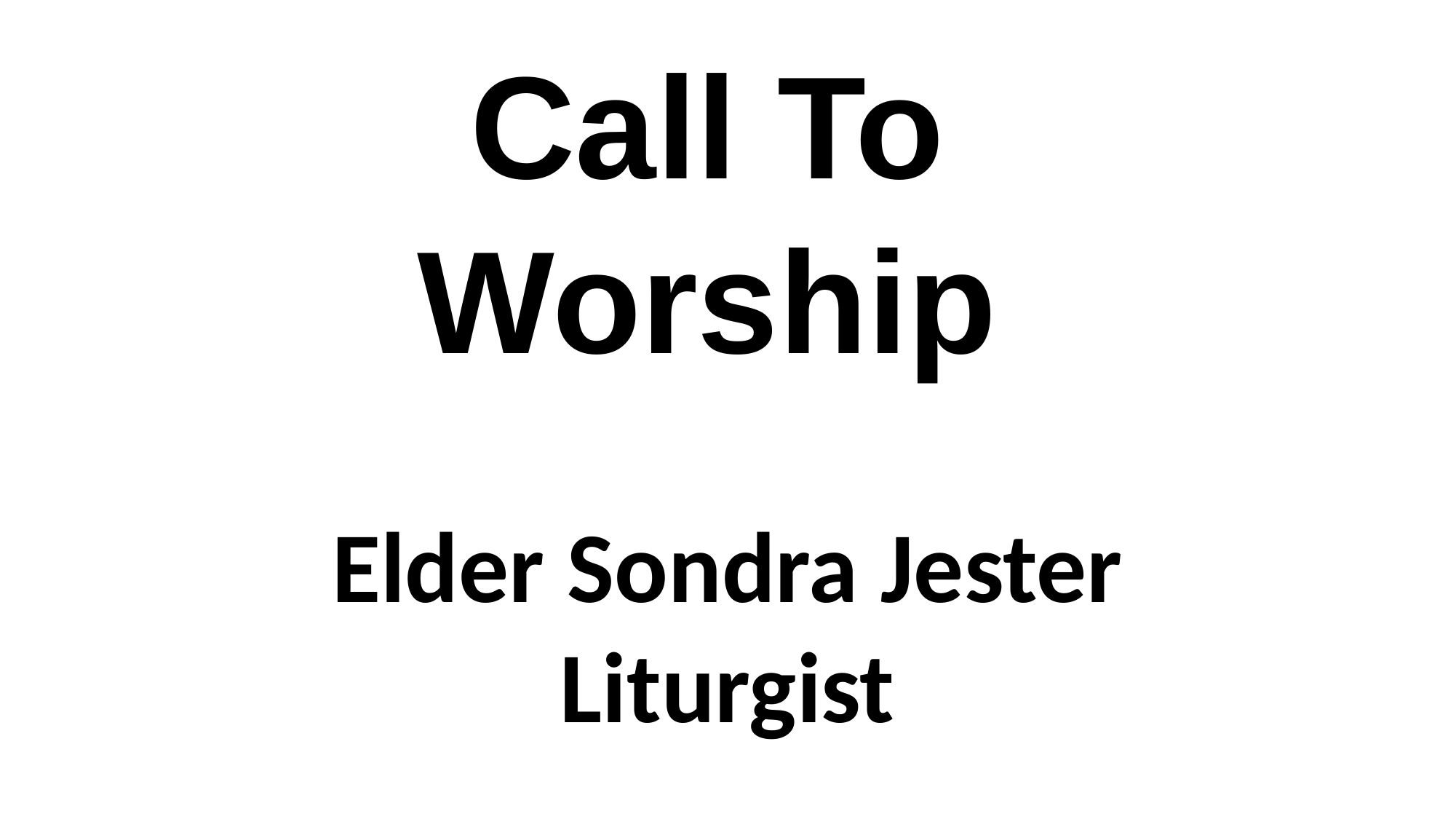

# Call To Worship Elder Sondra Jester Liturgist